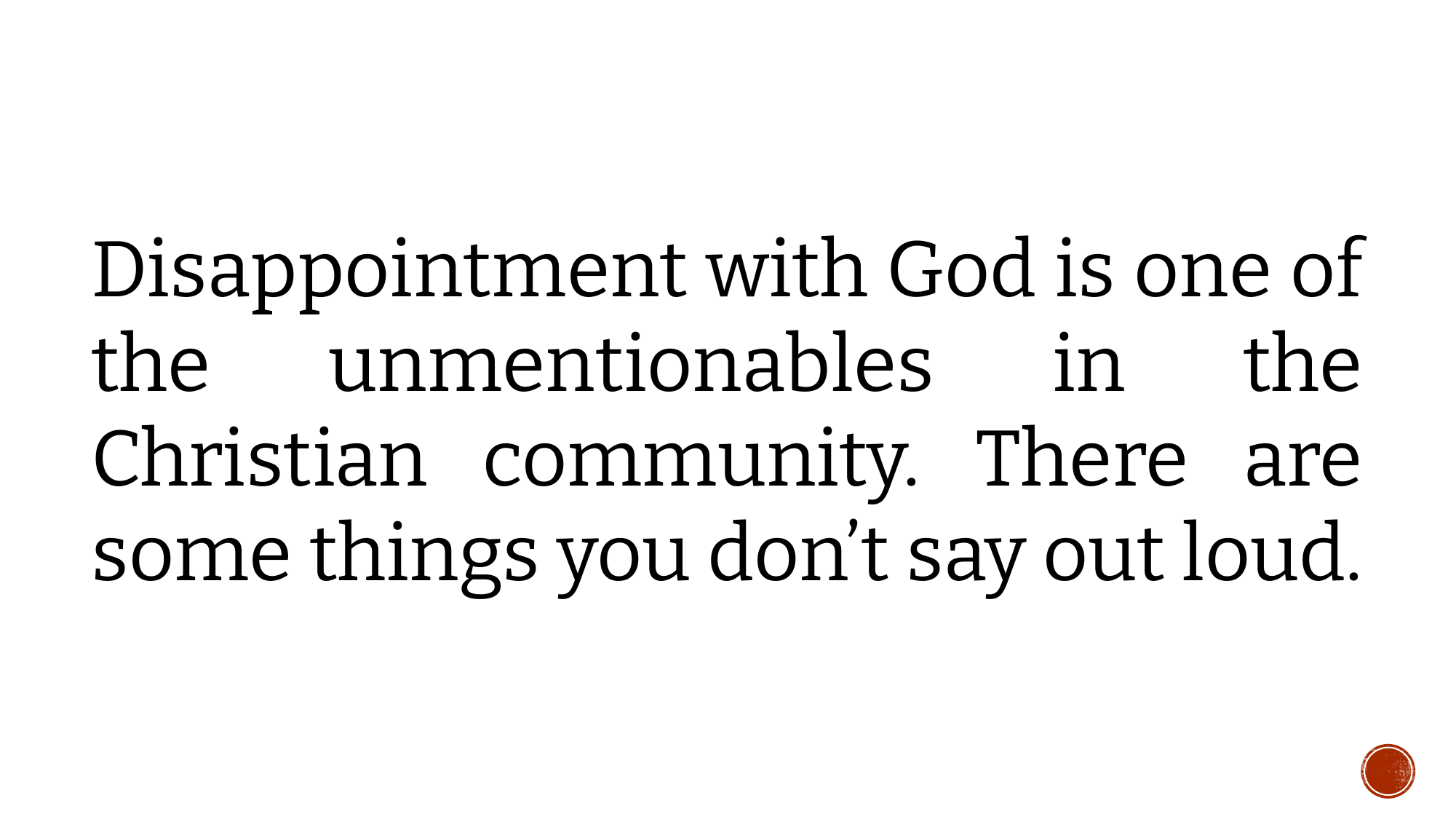

Disappointment with God is one of the unmentionables in the Christian community. There are some things you don’t say out loud.